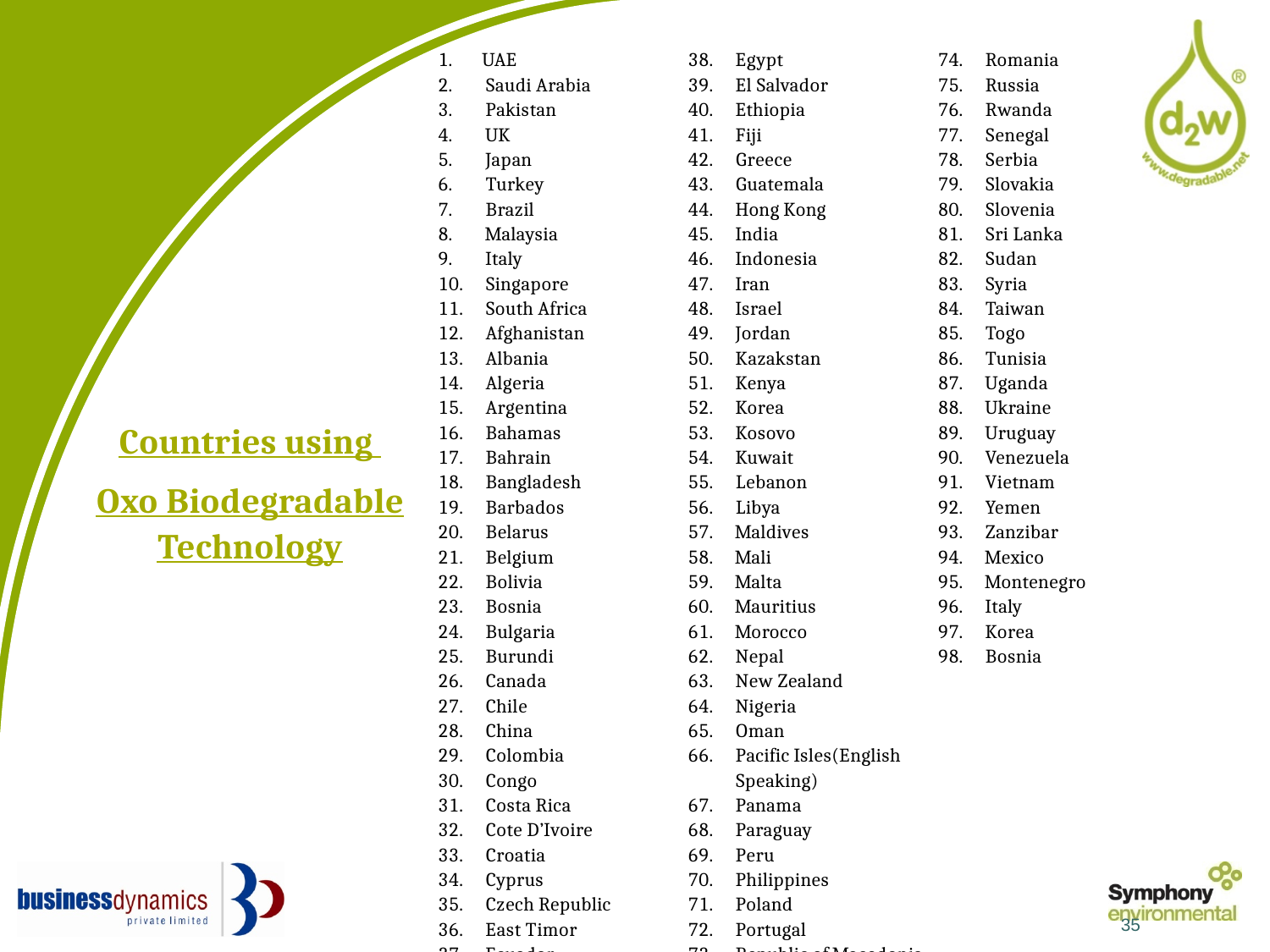

UAE
Saudi Arabia
Pakistan
UK
Japan
Turkey
Brazil
Malaysia
Italy
Singapore
South Africa
Afghanistan
Albania
Algeria
Argentina
Bahamas
Bahrain
Bangladesh
Barbados
Belarus
Belgium
Bolivia
Bosnia
Bulgaria
Burundi
Canada
Chile
China
Colombia
Congo
Costa Rica
Cote D’Ivoire
Croatia
Cyprus
Czech Republic
East Timor
Ecuador
Egypt
El Salvador
Ethiopia
Fiji
Greece
Guatemala
Hong Kong
India
Indonesia
Iran
Israel
Jordan
Kazakstan
Kenya
Korea
Kosovo
Kuwait
Lebanon
Libya
Maldives
Mali
Malta
Mauritius
Morocco
Nepal
New Zealand
Nigeria
Oman
Pacific Isles(English Speaking)
Panama
Paraguay
Peru
Philippines
Poland
Portugal
Republic of Macedonia
Romania
Russia
Rwanda
Senegal
Serbia
Slovakia
Slovenia
Sri Lanka
Sudan
Syria
Taiwan
Togo
Tunisia
Uganda
Ukraine
Uruguay
Venezuela
Vietnam
Yemen
Zanzibar
Mexico
Montenegro
Italy
Korea
Bosnia

Countries using
Oxo Biodegradable Technology
35